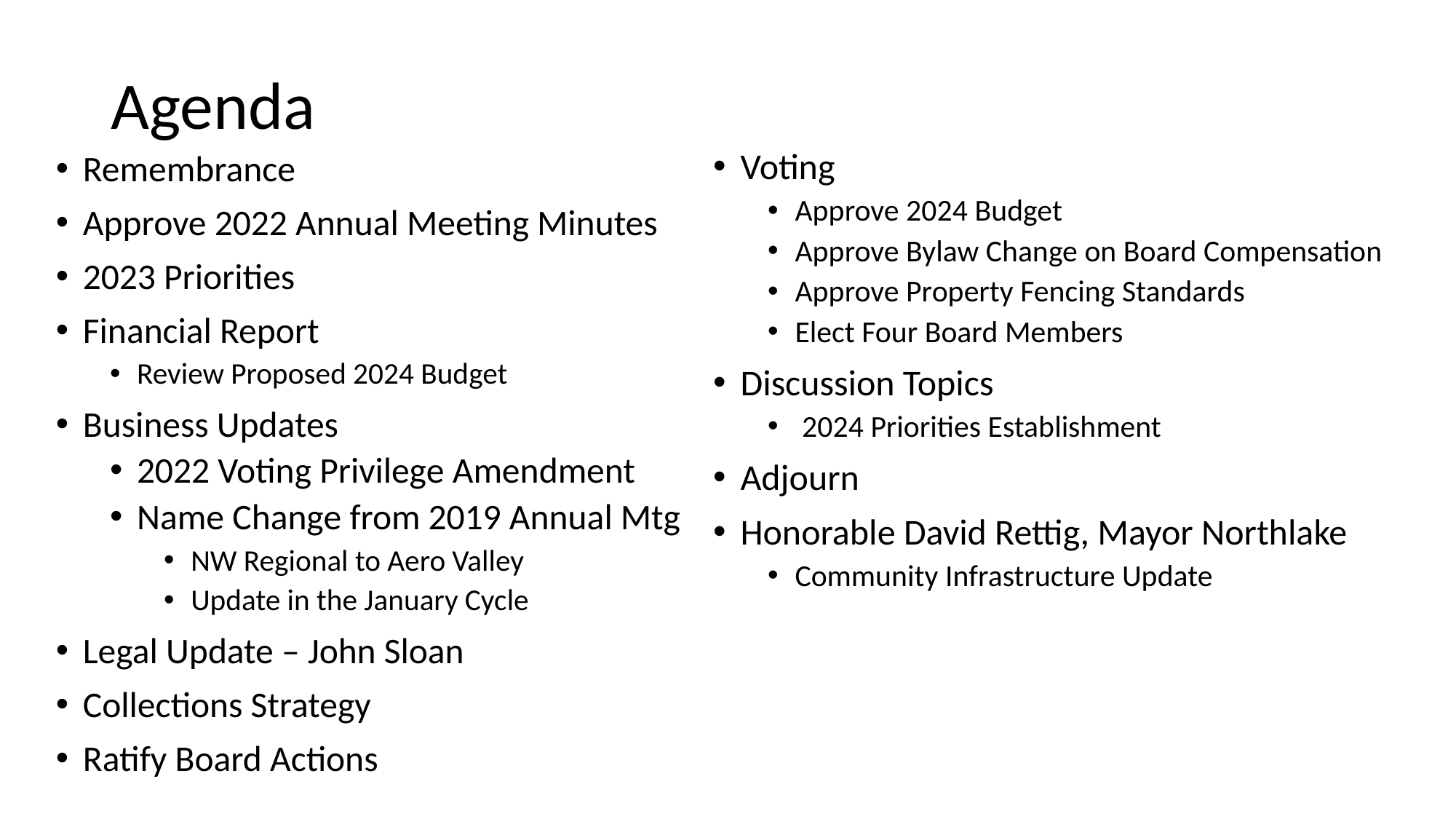

# Agenda
Voting
Approve 2024 Budget
Approve Bylaw Change on Board Compensation
Approve Property Fencing Standards
Elect Four Board Members
Discussion Topics
 2024 Priorities Establishment
Adjourn
Honorable David Rettig, Mayor Northlake
Community Infrastructure Update

Remembrance
Approve 2022 Annual Meeting Minutes
2023 Priorities
Financial Report
Review Proposed 2024 Budget
Business Updates
2022 Voting Privilege Amendment
Name Change from 2019 Annual Mtg
NW Regional to Aero Valley
Update in the January Cycle
Legal Update – John Sloan
Collections Strategy
Ratify Board Actions